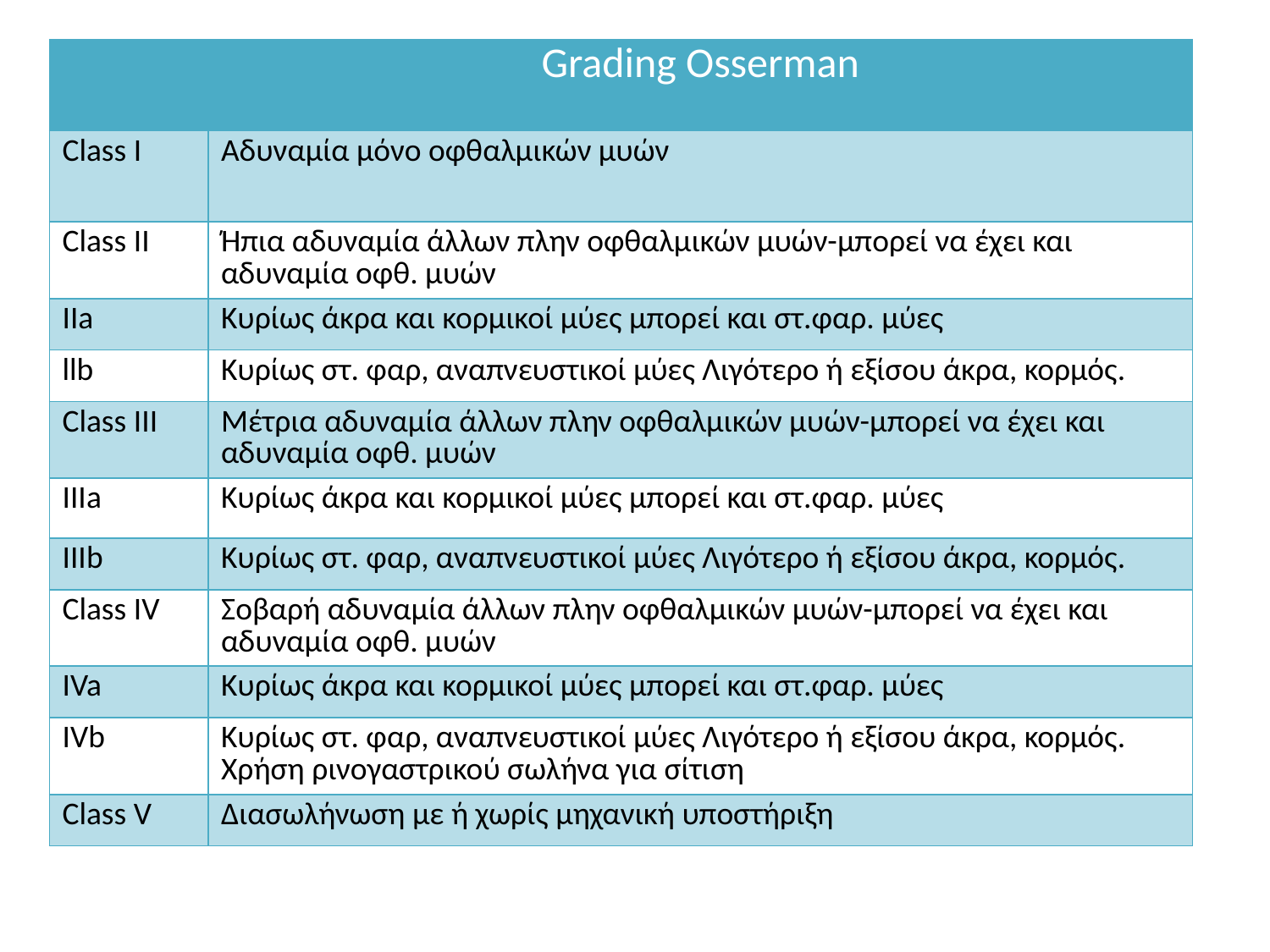

|  | Grading Osserman |
| --- | --- |
| Class I | Αδυναμία μόνο οφθαλμικών μυών |
| Class II | Ήπια αδυναμία άλλων πλην οφθαλμικών μυών-μπορεί να έχει και αδυναμία οφθ. μυών |
| IIa | Κυρίως άκρα και κορμικοί μύες μπορεί και στ.φαρ. μύες |
| llb | Κυρίως στ. φαρ, αναπνευστικοί μύες Λιγότερο ή εξίσου άκρα, κορμός. |
| Class III | Μέτρια αδυναμία άλλων πλην οφθαλμικών μυών-μπορεί να έχει και αδυναμία οφθ. μυών |
| IIIa | Κυρίως άκρα και κορμικοί μύες μπορεί και στ.φαρ. μύες |
| IIIb | Κυρίως στ. φαρ, αναπνευστικοί μύες Λιγότερο ή εξίσου άκρα, κορμός. |
| Class IV | Σοβαρή αδυναμία άλλων πλην οφθαλμικών μυών-μπορεί να έχει και αδυναμία οφθ. μυών |
| IVa | Κυρίως άκρα και κορμικοί μύες μπορεί και στ.φαρ. μύες |
| IVb | Κυρίως στ. φαρ, αναπνευστικοί μύες Λιγότερο ή εξίσου άκρα, κορμός. Χρήση ρινογαστρικού σωλήνα για σίτιση |
| Class V | Διασωλήνωση με ή χωρίς μηχανική υποστήριξη |